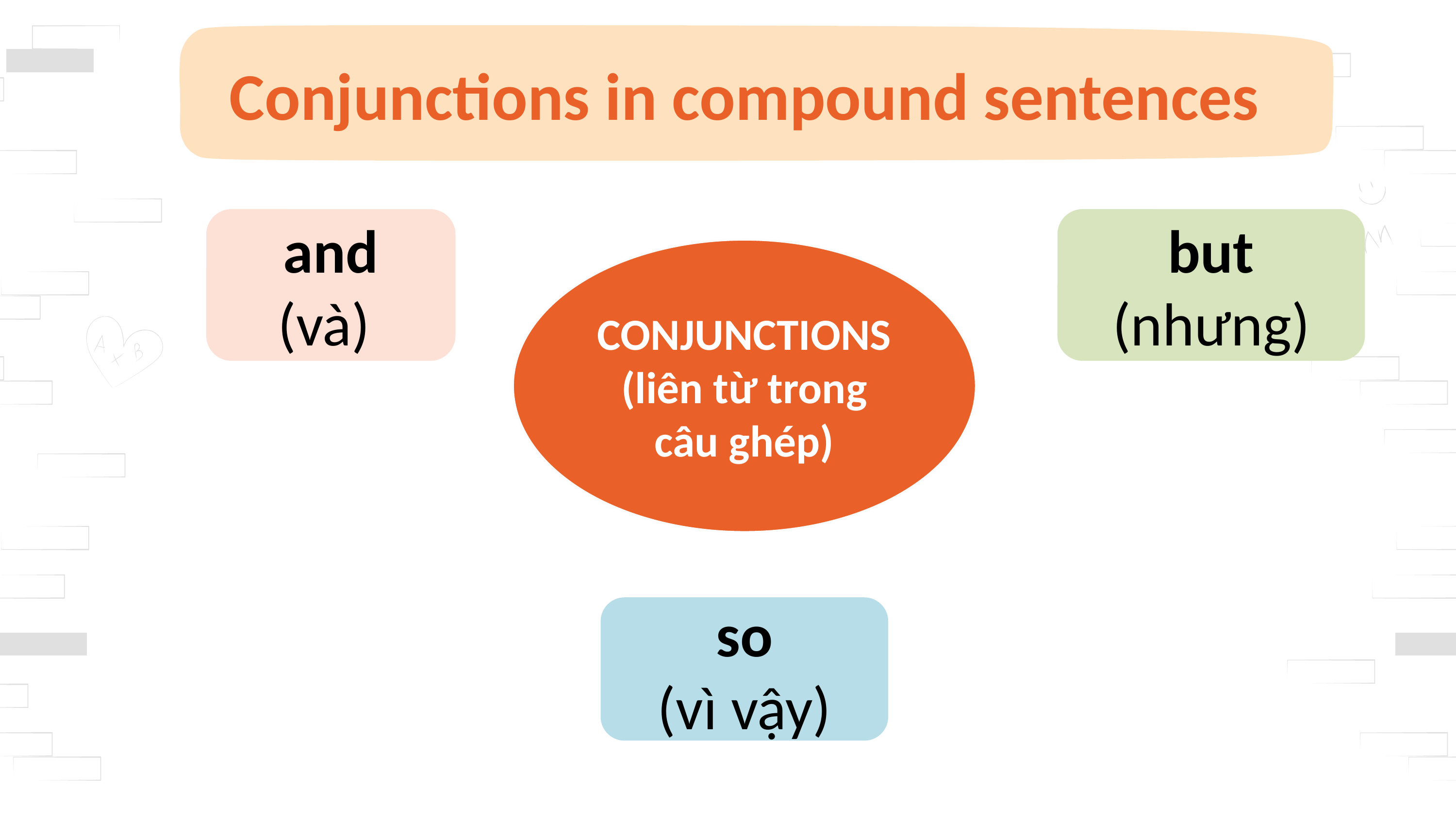

Conjunctions in compound sentences
and
(và)
but
(nhưng)
CONJUNCTIONS
(liên từ trong câu ghép)
so
(vì vậy)